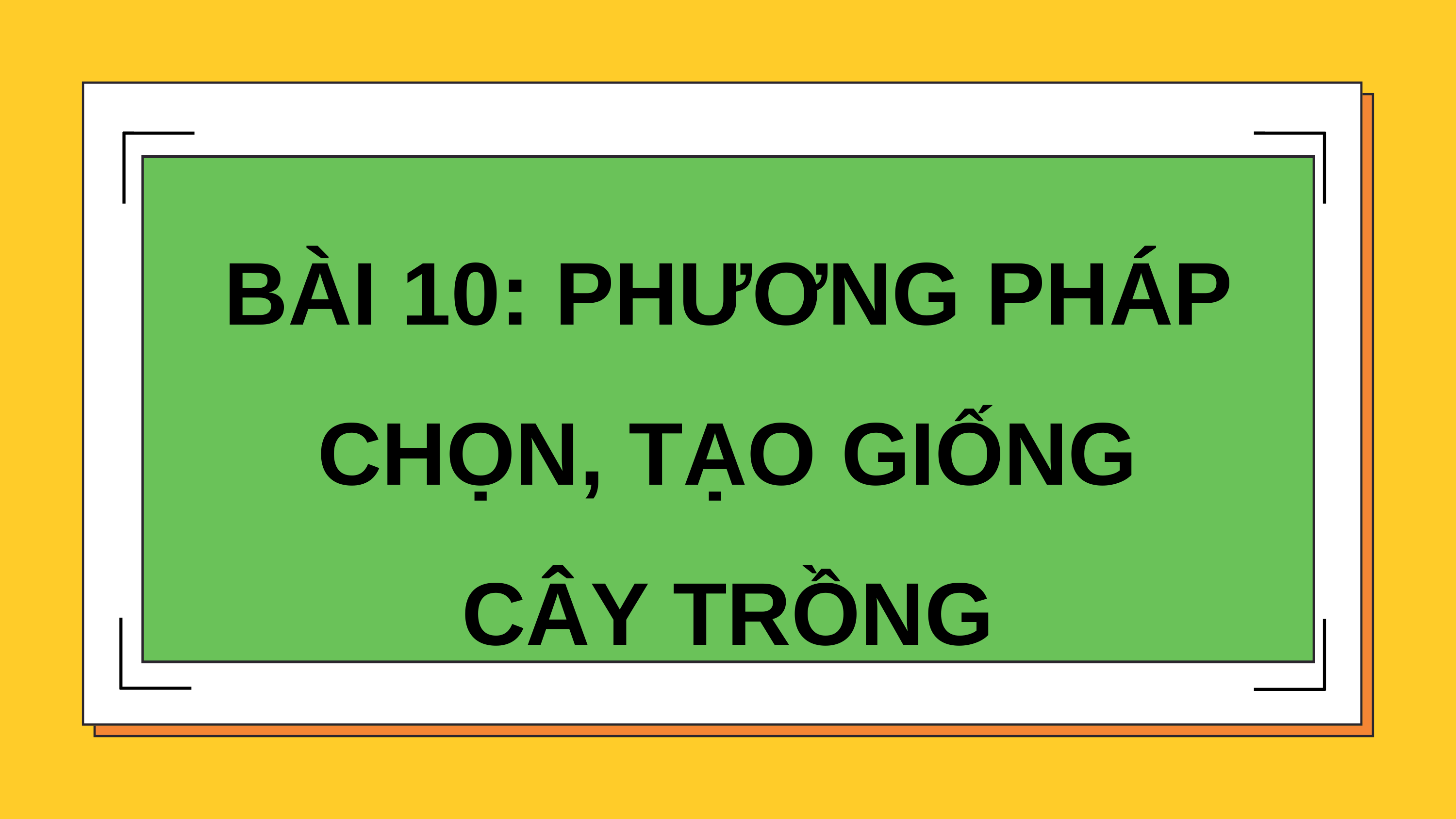

BÀI 10: PHƯƠNG PHÁP CHỌN, TẠO GIỐNG CÂY TRỒNG